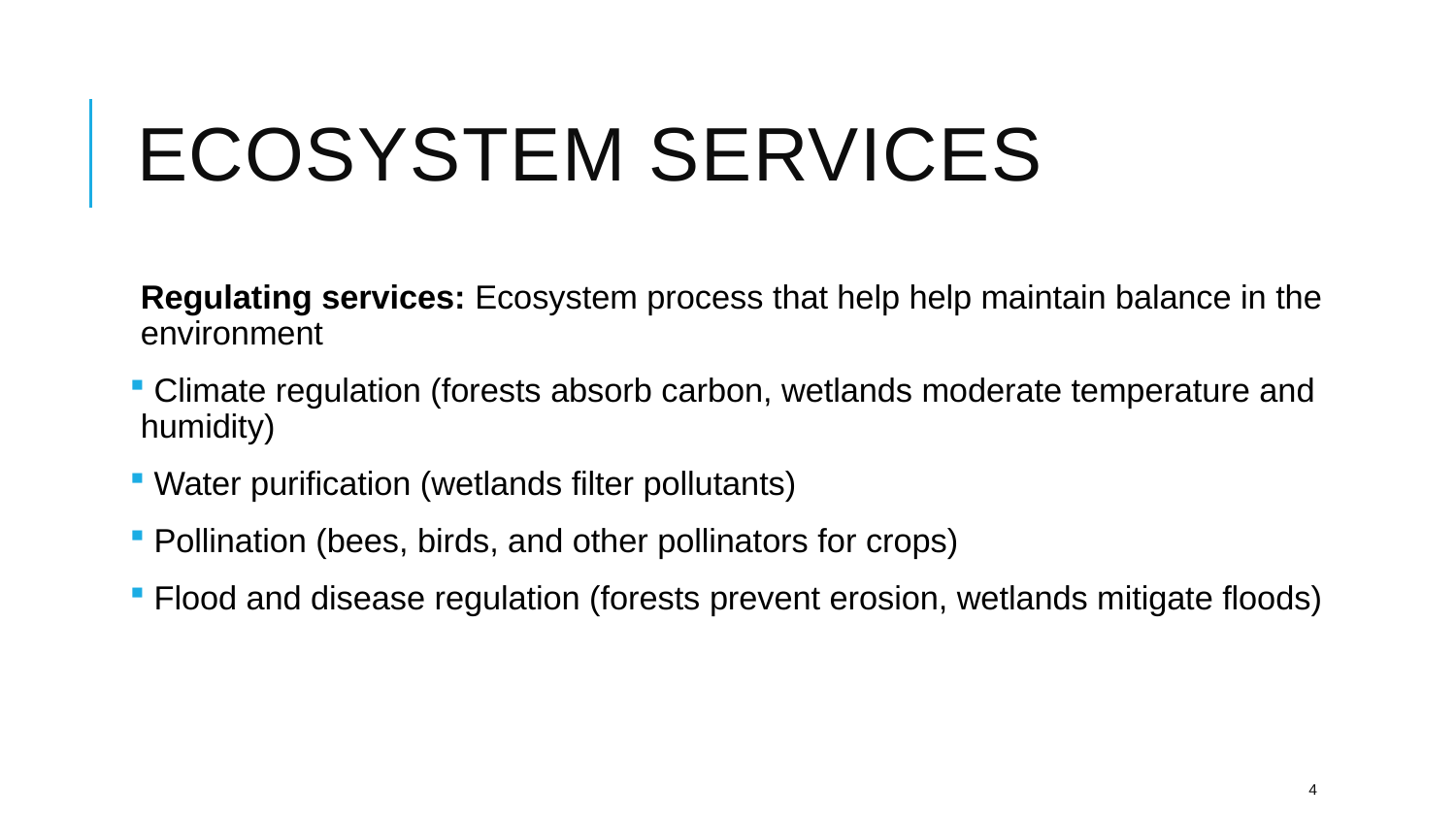

# Ecosystem services
Regulating services: Ecosystem process that help help maintain balance in the environment
 Climate regulation (forests absorb carbon, wetlands moderate temperature and humidity)
 Water purification (wetlands filter pollutants)
 Pollination (bees, birds, and other pollinators for crops)
 Flood and disease regulation (forests prevent erosion, wetlands mitigate floods)
4